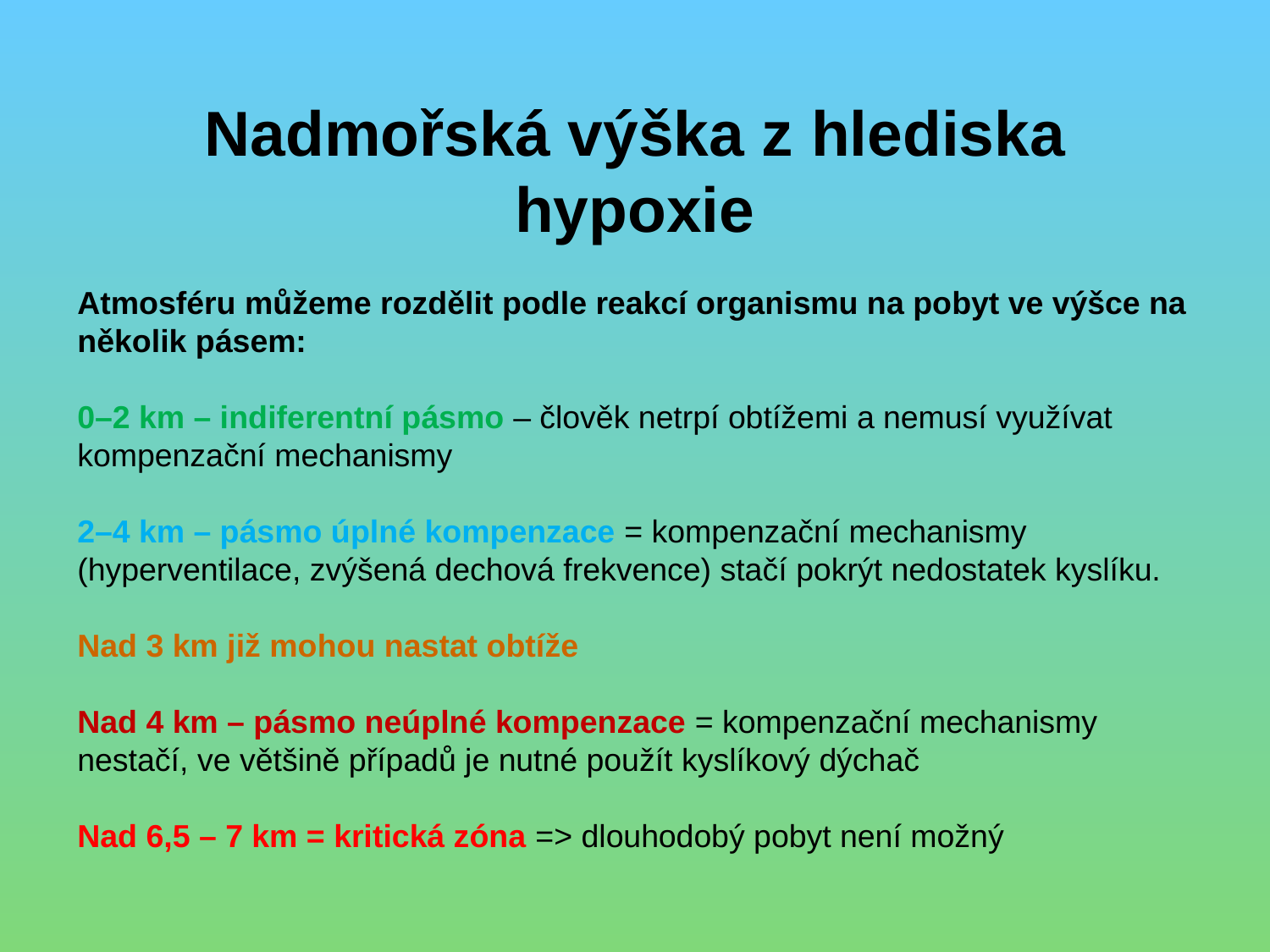

Nadmořská výška z hlediska hypoxie

Atmosféru můžeme rozdělit podle reakcí organismu na pobyt ve výšce na několik pásem:

0–2 km – indiferentní pásmo – člověk netrpí obtížemi a nemusí využívat kompenzační mechanismy

2–4 km – pásmo úplné kompenzace = kompenzační mechanismy (hyperventilace, zvýšená dechová frekvence) stačí pokrýt nedostatek kyslíku.

Nad 3 km již mohou nastat obtíže

Nad 4 km – pásmo neúplné kompenzace = kompenzační mechanismy nestačí, ve většině případů je nutné použít kyslíkový dýchač

Nad 6,5 – 7 km = kritická zóna => dlouhodobý pobyt není možný